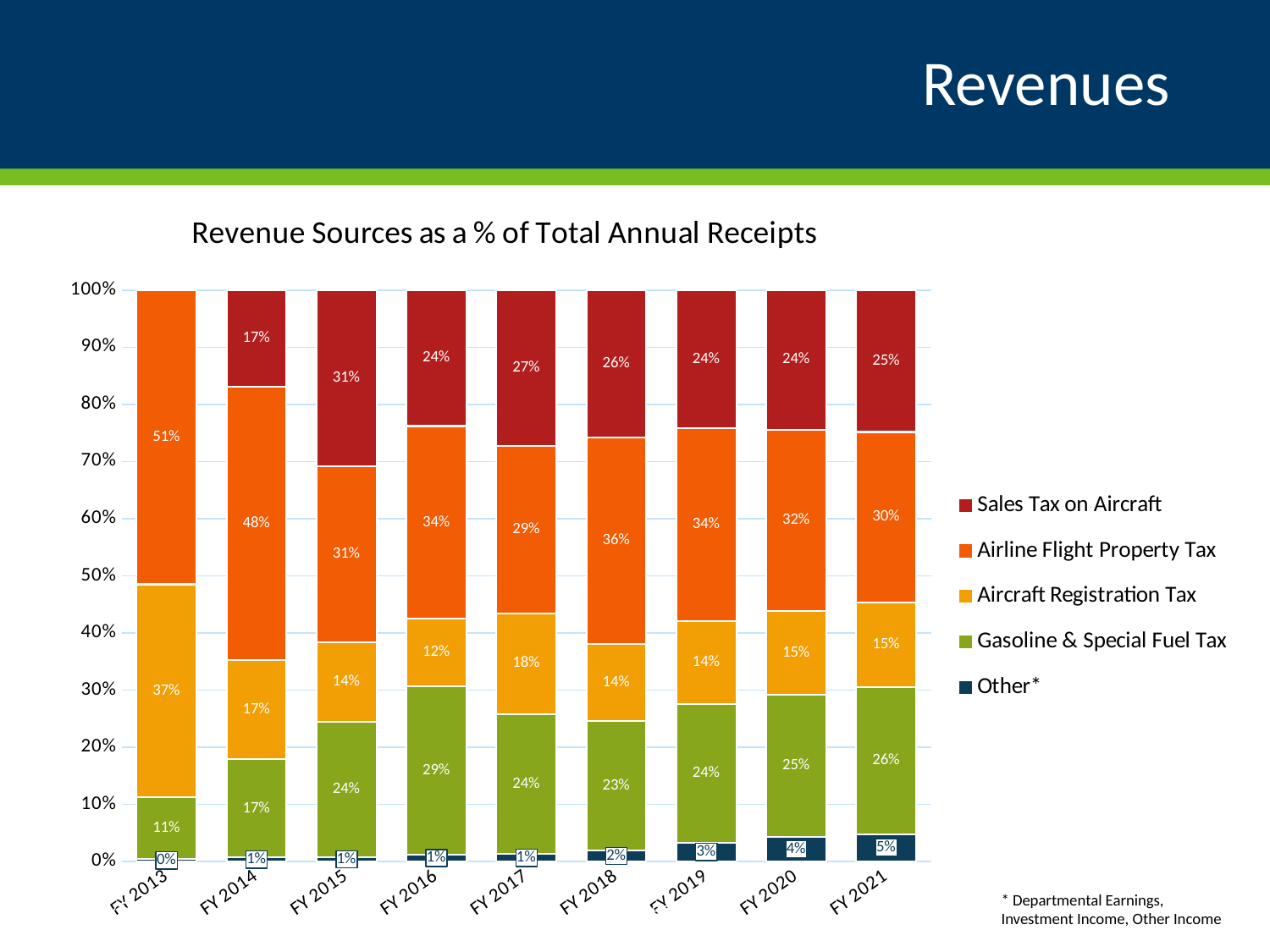

# Revenues

### Chart: Revenue Sources as a % of Total Annual Receipts

| Category | Other* | Gasoline & Special Fuel Tax | Aircraft Registration Tax  | Airline Flight Property Tax | Sales Tax on Aircraft |
|---|---|---|---|---|---|
| FY 2013 | 91.21771000000001 | 2521.61917 | 8703.86291 | 12016.57824 | None |
| FY 2014 | 133.56438 | 3317.0347599999996 | 3357.62196 | 9208.43825 | 3271.98529 |
| FY 2015 | 199.98198 | 6230.07698 | 3648.2758 | 8081.07571 | 8103.957199999999 |
| FY 2016 | 249.69923000000003 | 6118.354010000001 | 2454.73693 | 7000.05316 | 4940.73329 |
| FY 2017 | 320.73641999999995 | 5842.91039 | 4201.981269999999 | 7006.26367 | 6501.45388 |
| FY 2018 | 433.0 | 5000.0 | 3000.0 | 8000.0 | 5700.0 |
| FY 2019 | 684.80492 | 5014.999999999999 | 3000.0 | 7000.0 | 5000.0 |
| FY 2020 | 876.80492 | 5100.254999999998 | 3000.0 | 6500.0 | 5000.0 |
| FY 2021 | 968.80492 | 5174.208697499998 | 3000.0 | 6000.0 | 5000.0 |
mndot.gov
3/5/2018
8
* Departmental Earnings, Investment Income, Other Income